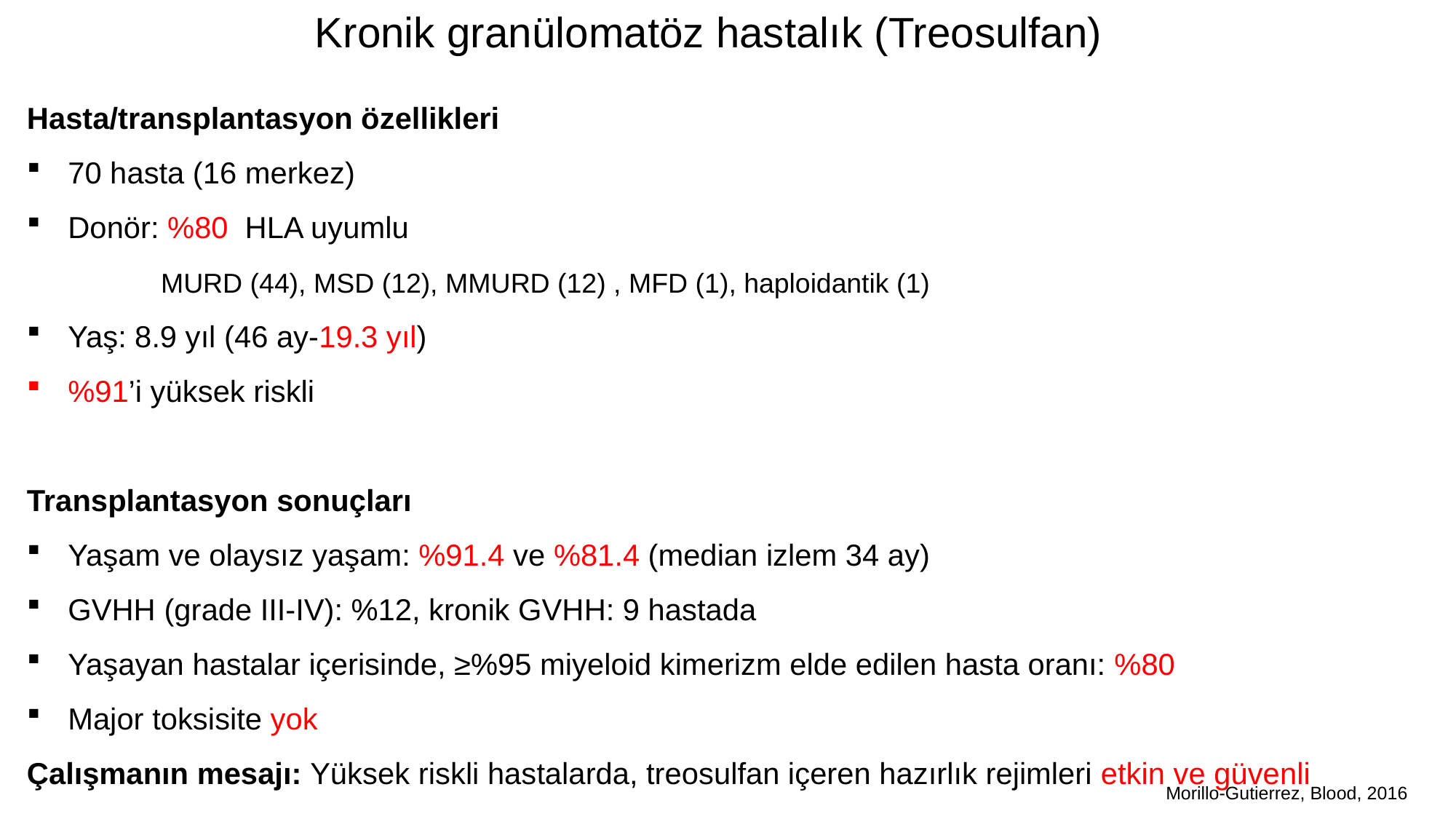

Kronik granülomatöz hastalık (Treosulfan)
Hasta/transplantasyon özellikleri
70 hasta (16 merkez)
Donör: %80  HLA uyumlu
                MURD (44), MSD (12), MMURD (12) , MFD (1), haploidantik (1)
Yaş: 8.9 yıl (46 ay-19.3 yıl)
%91’i yüksek riskli

Transplantasyon sonuçları
Yaşam ve olaysız yaşam: %91.4 ve %81.4 (median izlem 34 ay)
GVHH (grade III-IV): %12, kronik GVHH: 9 hastada
Yaşayan hastalar içerisinde, ≥%95 miyeloid kimerizm elde edilen hasta oranı: %80
Major toksisite yok
Çalışmanın mesajı: Yüksek riskli hastalarda, treosulfan içeren hazırlık rejimleri etkin ve güvenli

Morillo-Gutierrez, Blood, 2016